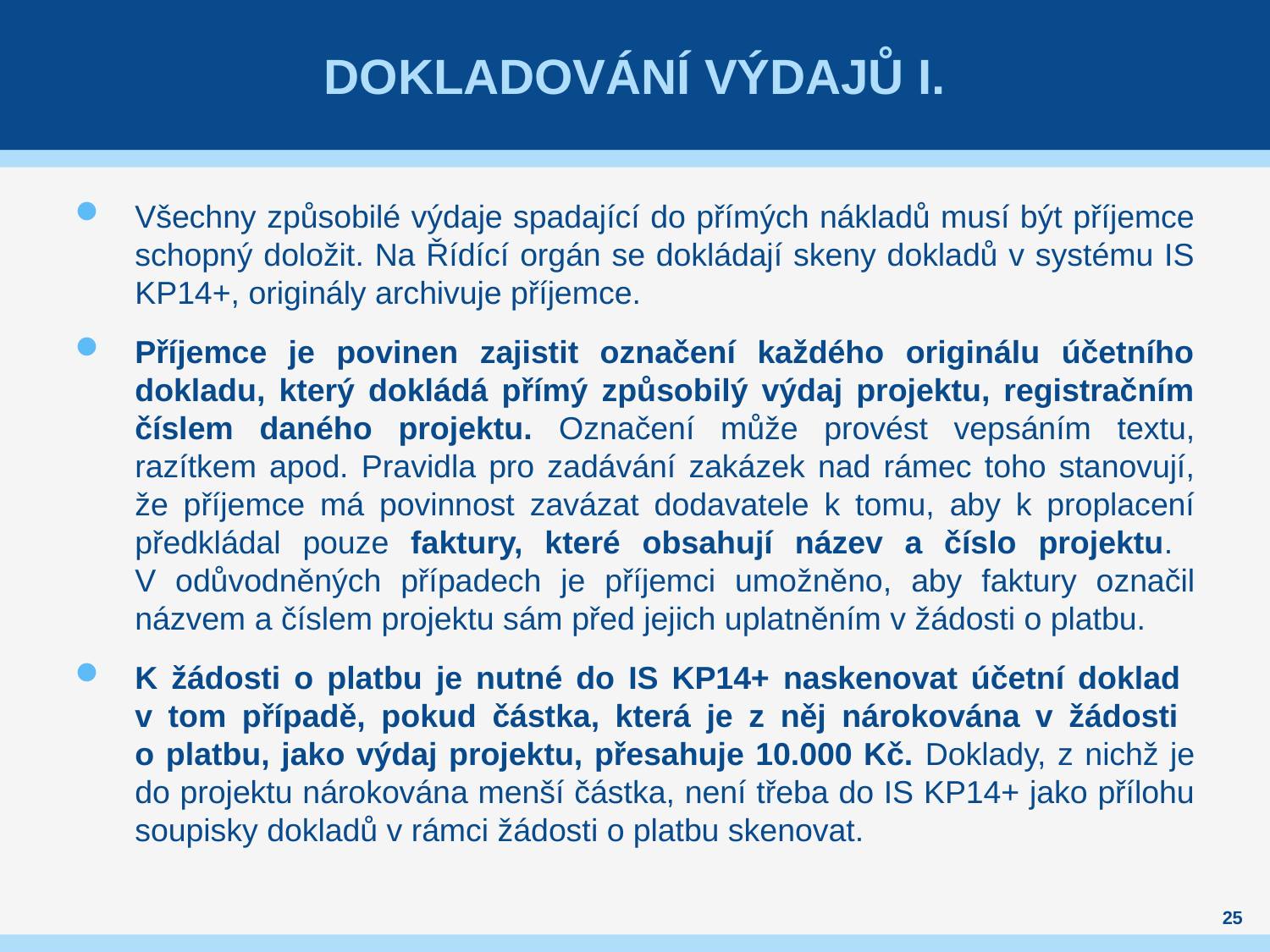

# Dokladování výdajů I.
Všechny způsobilé výdaje spadající do přímých nákladů musí být příjemce schopný doložit. Na Řídící orgán se dokládají skeny dokladů v systému IS KP14+, originály archivuje příjemce.
Příjemce je povinen zajistit označení každého originálu účetního dokladu, který dokládá přímý způsobilý výdaj projektu, registračním číslem daného projektu. Označení může provést vepsáním textu, razítkem apod. Pravidla pro zadávání zakázek nad rámec toho stanovují, že příjemce má povinnost zavázat dodavatele k tomu, aby k proplacení předkládal pouze faktury, které obsahují název a číslo projektu.
V odůvodněných případech je příjemci umožněno, aby faktury označil názvem a číslem projektu sám před jejich uplatněním v žádosti o platbu.
K žádosti o platbu je nutné do IS KP14+ naskenovat účetní doklad
v tom případě, pokud částka, která je z něj nárokována v žádosti
o platbu, jako výdaj projektu, přesahuje 10.000 Kč. Doklady, z nichž je do projektu nárokována menší částka, není třeba do IS KP14+ jako přílohu soupisky dokladů v rámci žádosti o platbu skenovat.

25